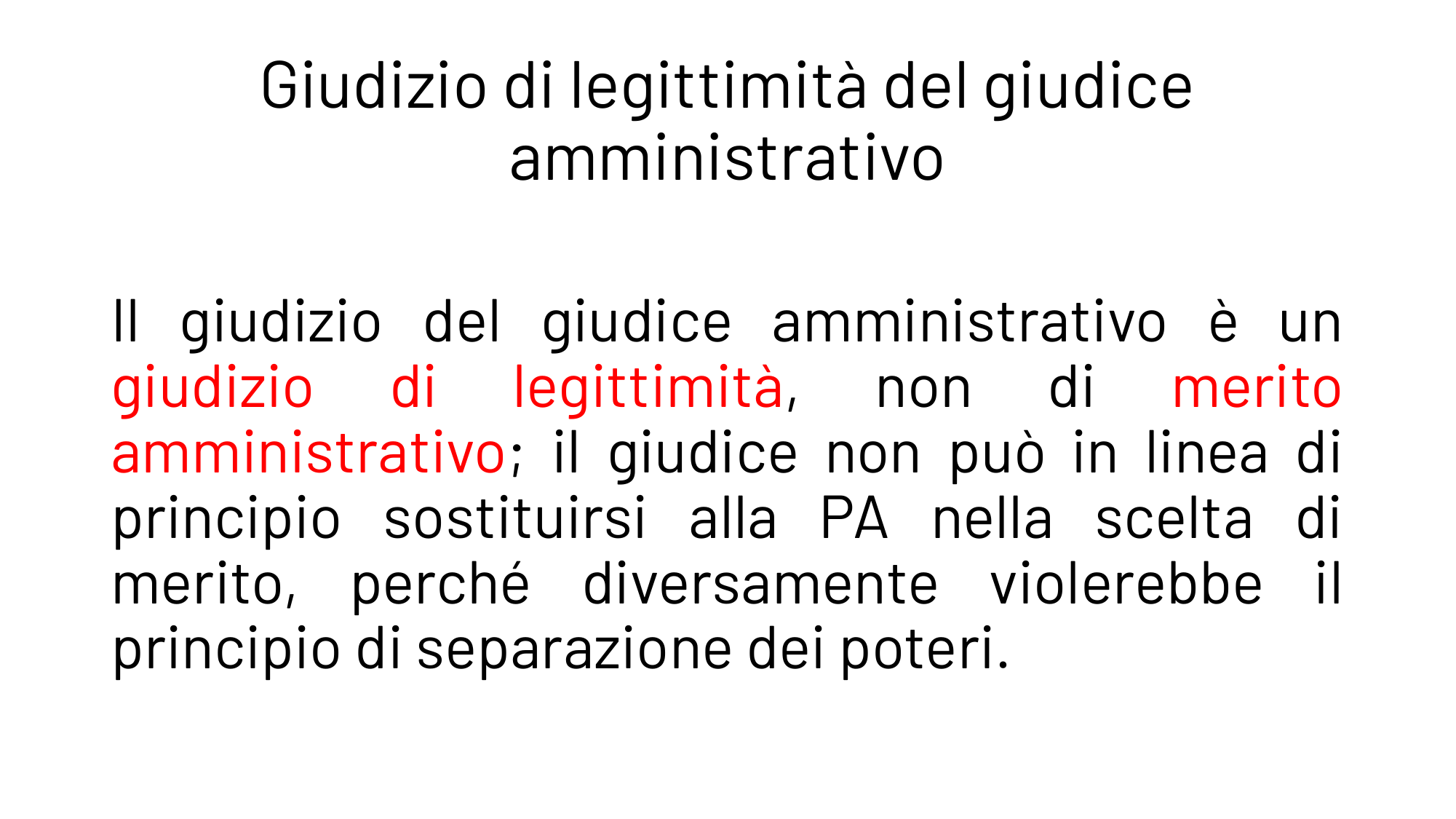

# Giudizio di legittimità del giudice amministrativo

Il giudizio del giudice amministrativo è un giudizio di legittimità, non di merito amministrativo; il giudice non può in linea di principio sostituirsi alla PA nella scelta di merito, perché diversamente violerebbe il principio di separazione dei poteri.